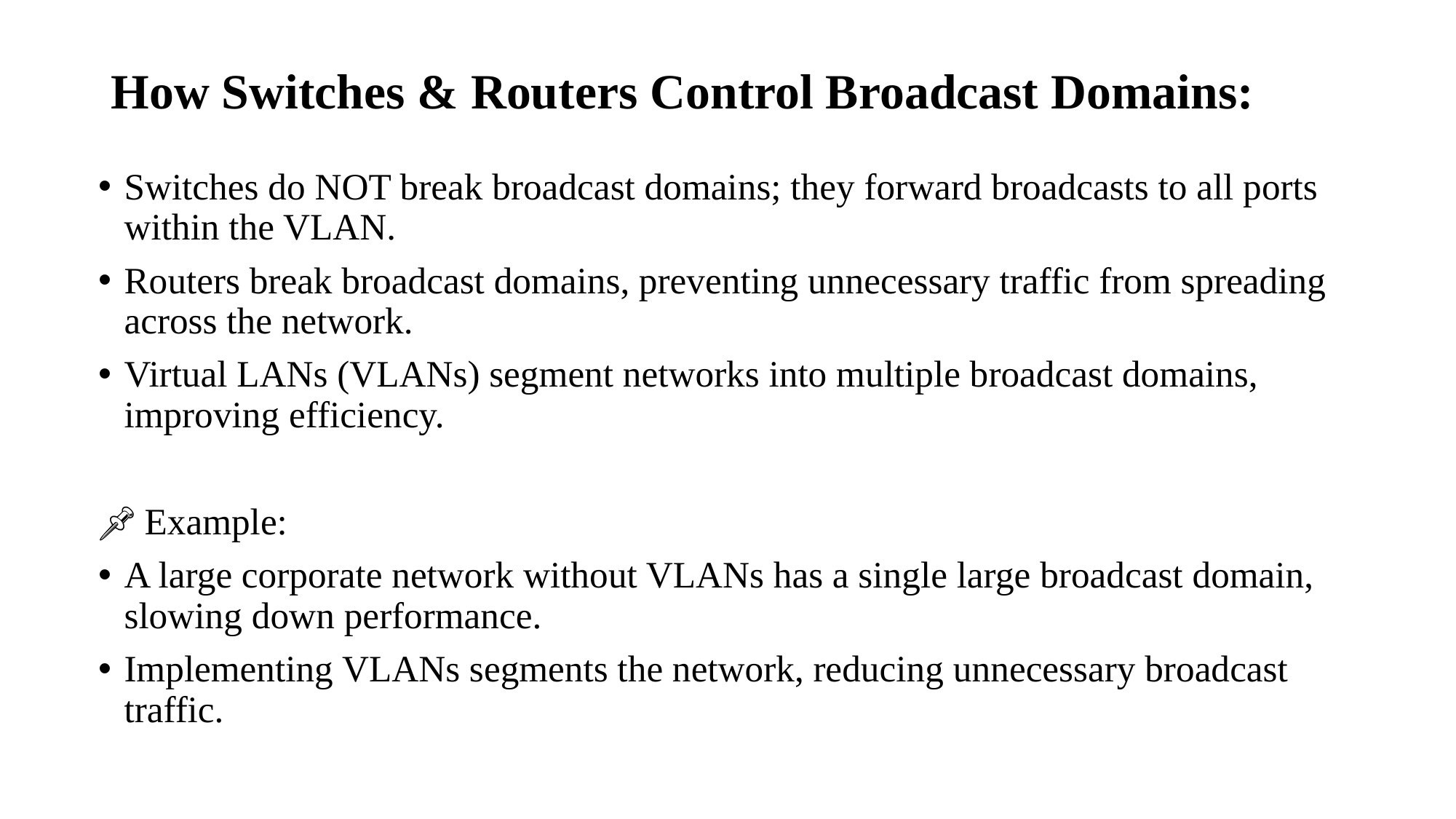

# How Switches & Routers Control Broadcast Domains:
Switches do NOT break broadcast domains; they forward broadcasts to all ports within the VLAN.
Routers break broadcast domains, preventing unnecessary traffic from spreading across the network.
Virtual LANs (VLANs) segment networks into multiple broadcast domains, improving efficiency.

📌 Example:
A large corporate network without VLANs has a single large broadcast domain, slowing down performance.
Implementing VLANs segments the network, reducing unnecessary broadcast traffic.